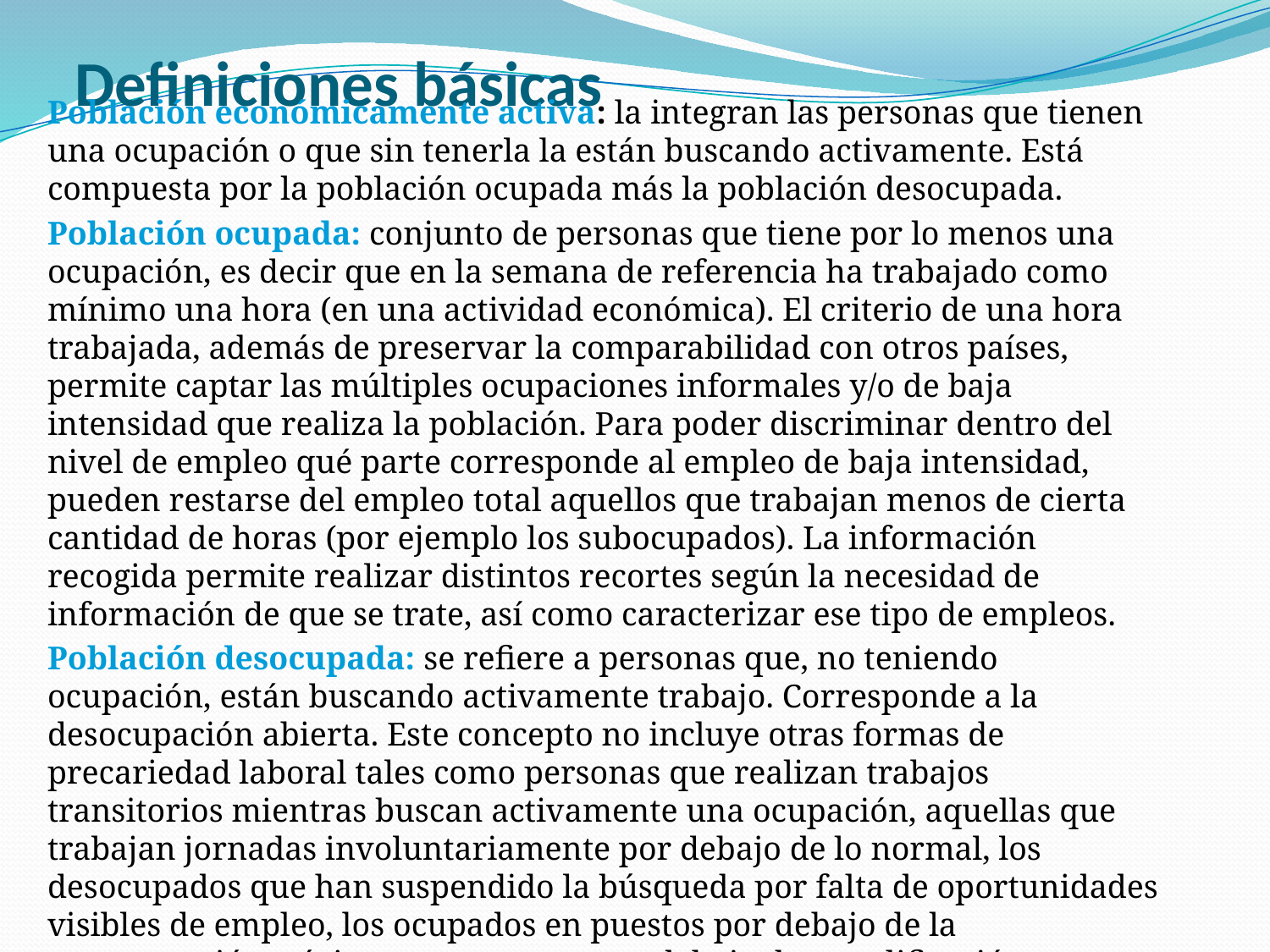

# Definiciones básicas
Población económicamente activa: la integran las personas que tienen una ocupación o que sin tenerla la están buscando activamente. Está compuesta por la población ocupada más la población desocupada.
Población ocupada: conjunto de personas que tiene por lo menos una ocupación, es decir que en la semana de referencia ha trabajado como mínimo una hora (en una actividad económica). El criterio de una hora trabajada, además de preservar la comparabilidad con otros países, permite captar las múltiples ocupaciones informales y/o de baja intensidad que realiza la población. Para poder discriminar dentro del nivel de empleo qué parte corresponde al empleo de baja intensidad, pueden restarse del empleo total aquellos que trabajan menos de cierta cantidad de horas (por ejemplo los subocupados). La información recogida permite realizar distintos recortes según la necesidad de información de que se trate, así como caracterizar ese tipo de empleos.
Población desocupada: se refiere a personas que, no teniendo ocupación, están buscando activamente trabajo. Corresponde a la desocupación abierta. Este concepto no incluye otras formas de precariedad laboral tales como personas que realizan trabajos transitorios mientras buscan activamente una ocupación, aquellas que trabajan jornadas involuntariamente por debajo de lo normal, los desocupados que han suspendido la búsqueda por falta de oportunidades visibles de empleo, los ocupados en puestos por debajo de la remuneración mínima o en puestos por debajo de su calificación, etcétera. Estas modalidades son también relevadas por la EPH, como indicadores separados.